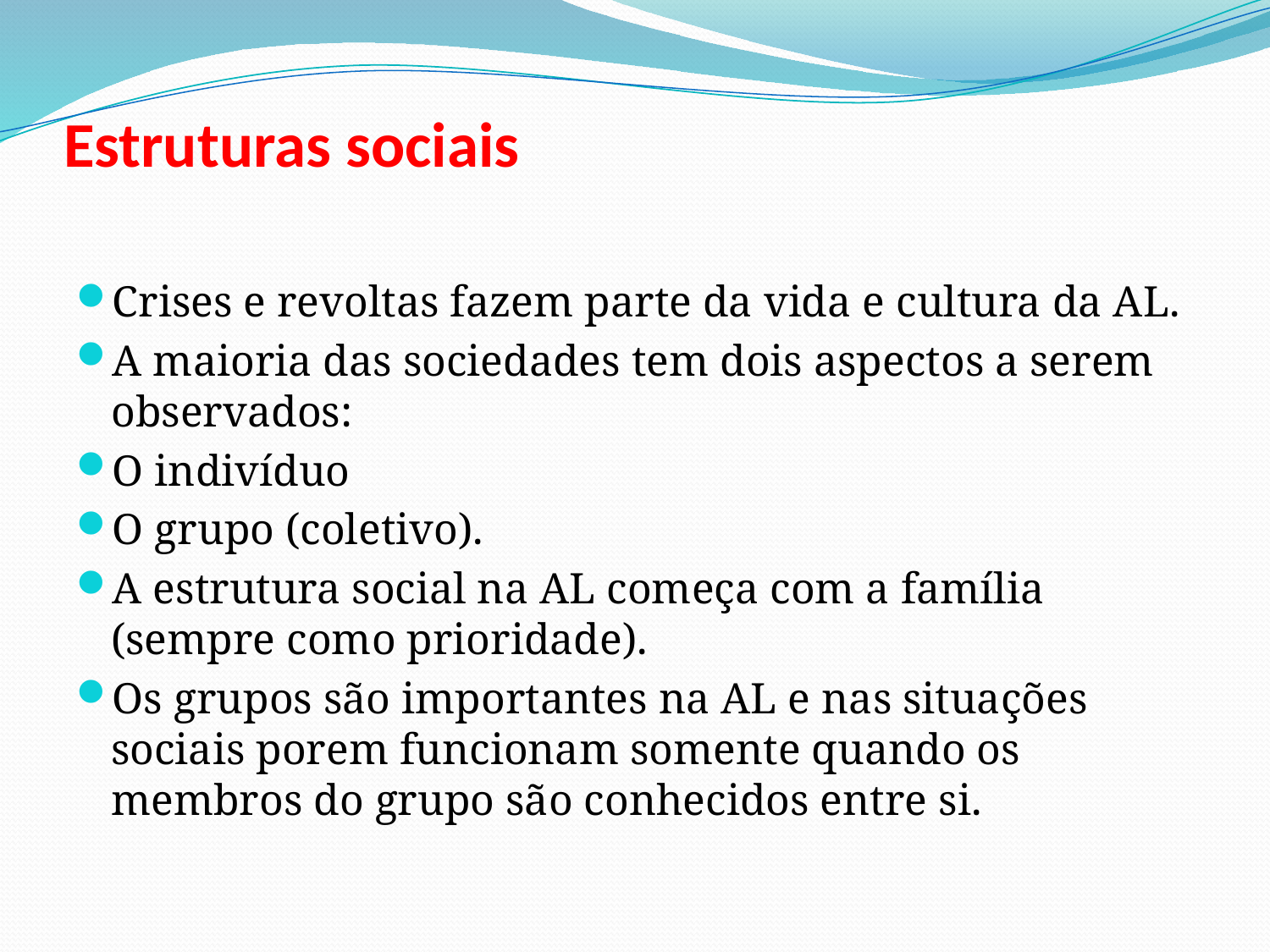

# Estruturas sociais
Crises e revoltas fazem parte da vida e cultura da AL.
A maioria das sociedades tem dois aspectos a serem observados:
O indivíduo
O grupo (coletivo).
A estrutura social na AL começa com a família (sempre como prioridade).
Os grupos são importantes na AL e nas situações sociais porem funcionam somente quando os membros do grupo são conhecidos entre si.